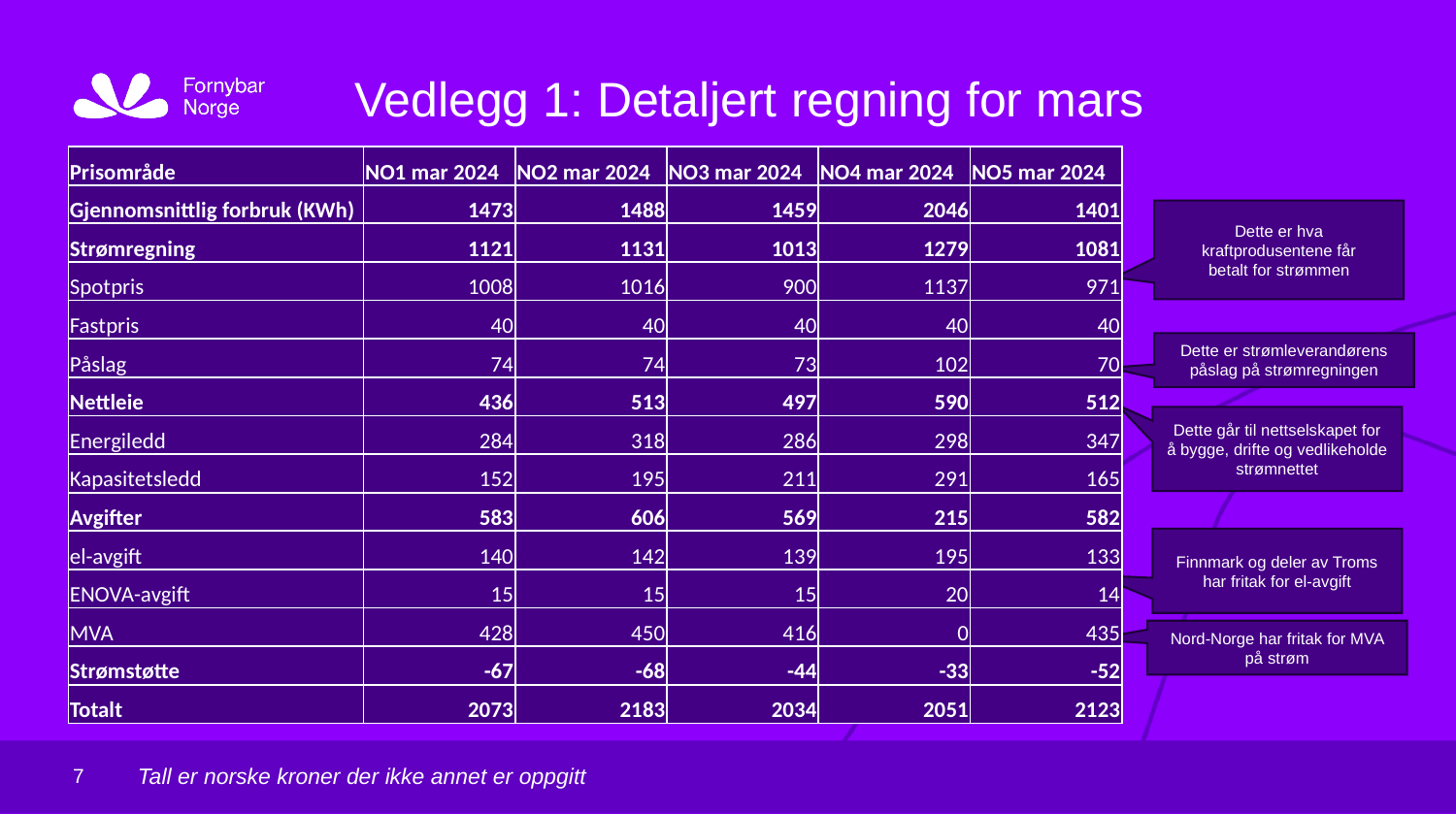

Oslo, dd.mm.yyyy
# Vedlegg 1: Detaljert regning for mars
| Prisområde | NO1 mar 2024 | NO2 mar 2024 | NO3 mar 2024 | NO4 mar 2024 | NO5 mar 2024 |
| --- | --- | --- | --- | --- | --- |
| Gjennomsnittlig forbruk (KWh) | 1473 | 1488 | 1459 | 2046 | 1401 |
| Strømregning | 1121 | 1131 | 1013 | 1279 | 1081 |
| Spotpris | 1008 | 1016 | 900 | 1137 | 971 |
| Fastpris | 40 | 40 | 40 | 40 | 40 |
| Påslag | 74 | 74 | 73 | 102 | 70 |
| Nettleie | 436 | 513 | 497 | 590 | 512 |
| Energiledd | 284 | 318 | 286 | 298 | 347 |
| Kapasitetsledd | 152 | 195 | 211 | 291 | 165 |
| Avgifter | 583 | 606 | 569 | 215 | 582 |
| el-avgift | 140 | 142 | 139 | 195 | 133 |
| ENOVA-avgift | 15 | 15 | 15 | 20 | 14 |
| MVA | 428 | 450 | 416 | 0 | 435 |
| Strømstøtte | -67 | -68 | -44 | -33 | -52 |
| Totalt | 2073 | 2183 | 2034 | 2051 | 2123 |
Dette er hva kraftprodusentene får betalt for strømmen
Dette er strømleverandørens påslag på strømregningen
Dette går til nettselskapet for å bygge, drifte og vedlikeholde strømnettet
Finnmark og deler av Troms har fritak for el-avgift
Nord-Norge har fritak for MVA på strøm
Tall er norske kroner der ikke annet er oppgitt
7